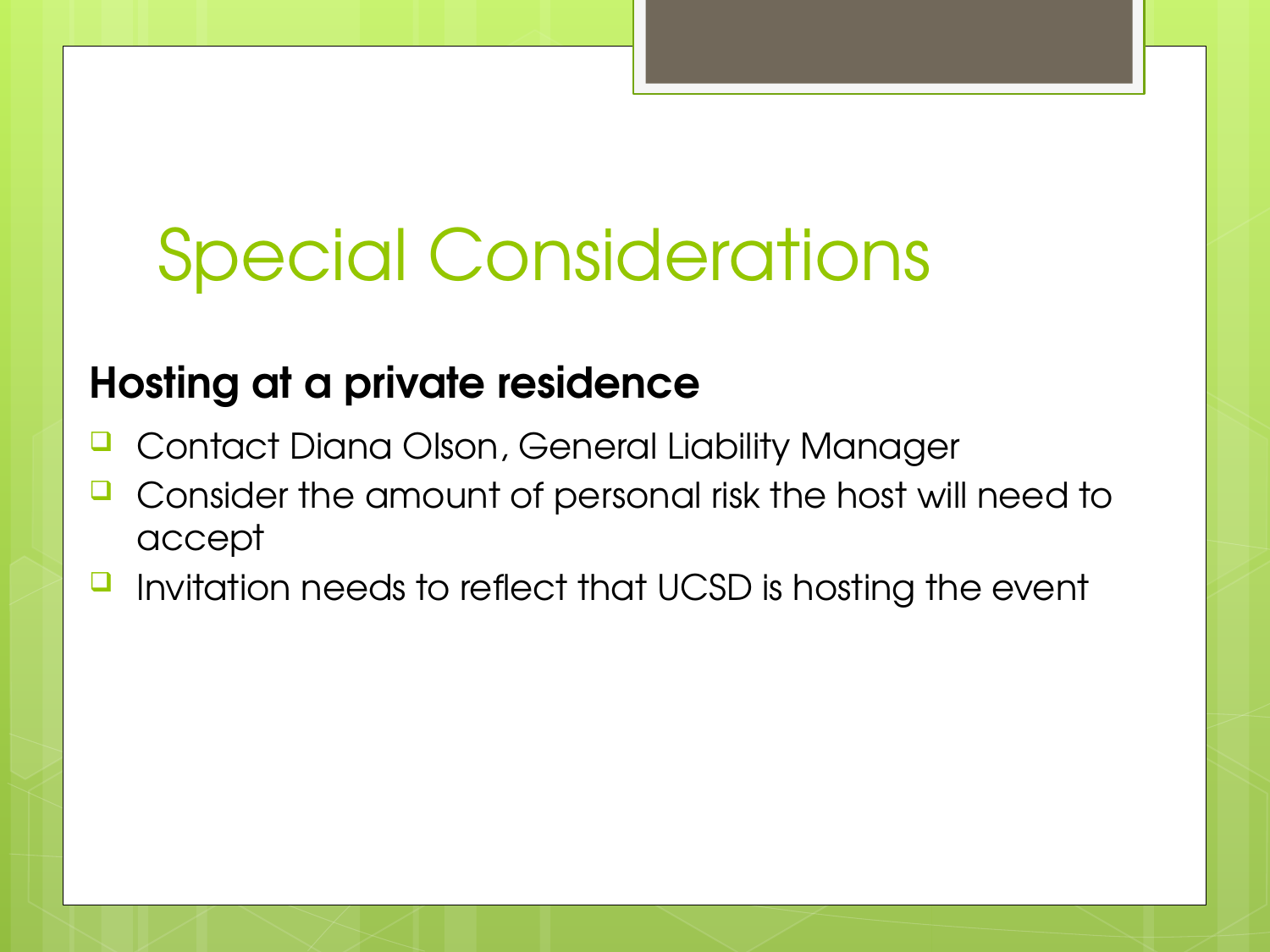

# Special Considerations
Hosting at a private residence
Contact Diana Olson, General Liability Manager
Consider the amount of personal risk the host will need to accept
Invitation needs to reflect that UCSD is hosting the event